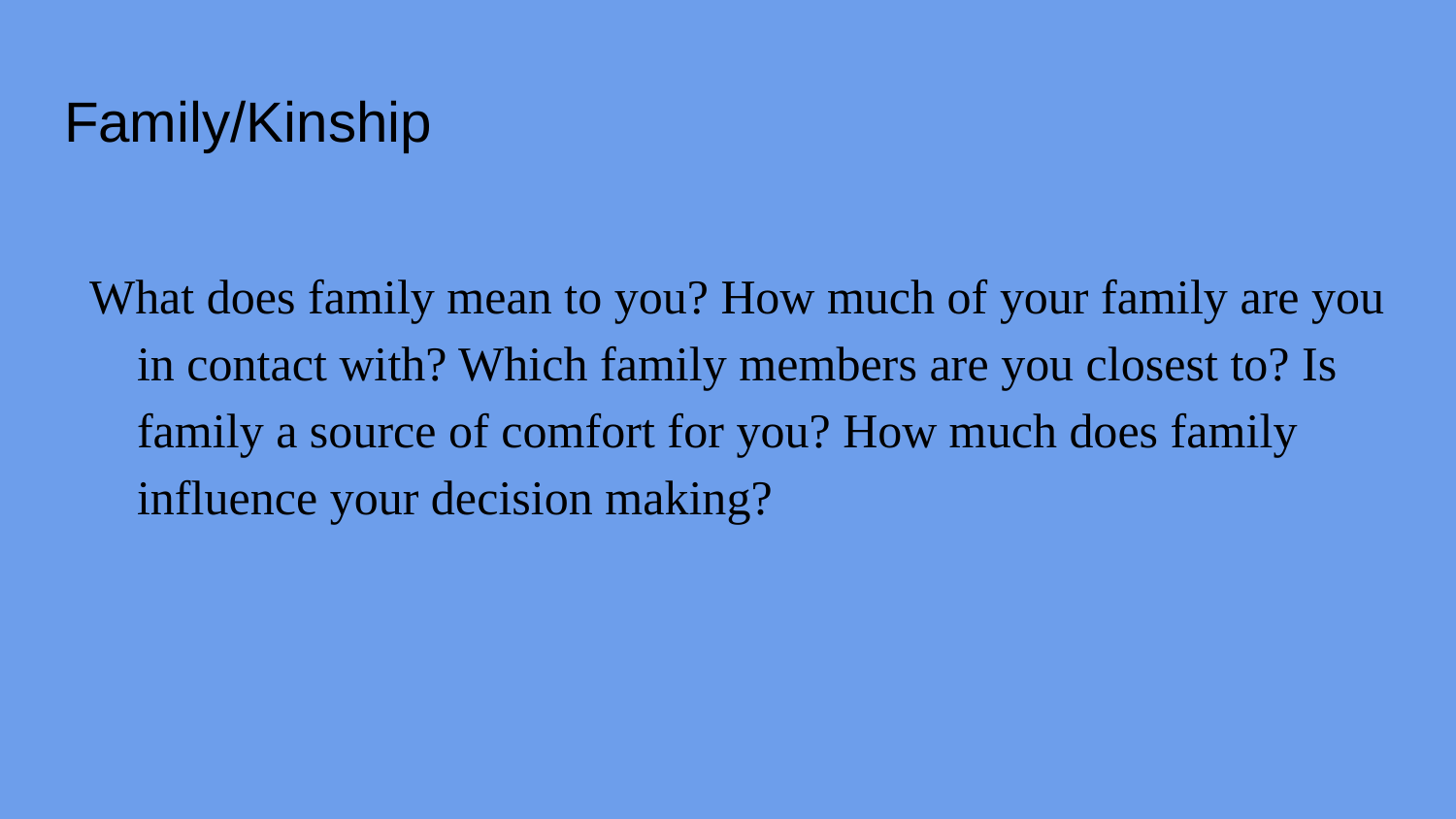

# Family/Kinship

What does family mean to you? How much of your family are you in contact with? Which family members are you closest to? Is family a source of comfort for you? How much does family influence your decision making?